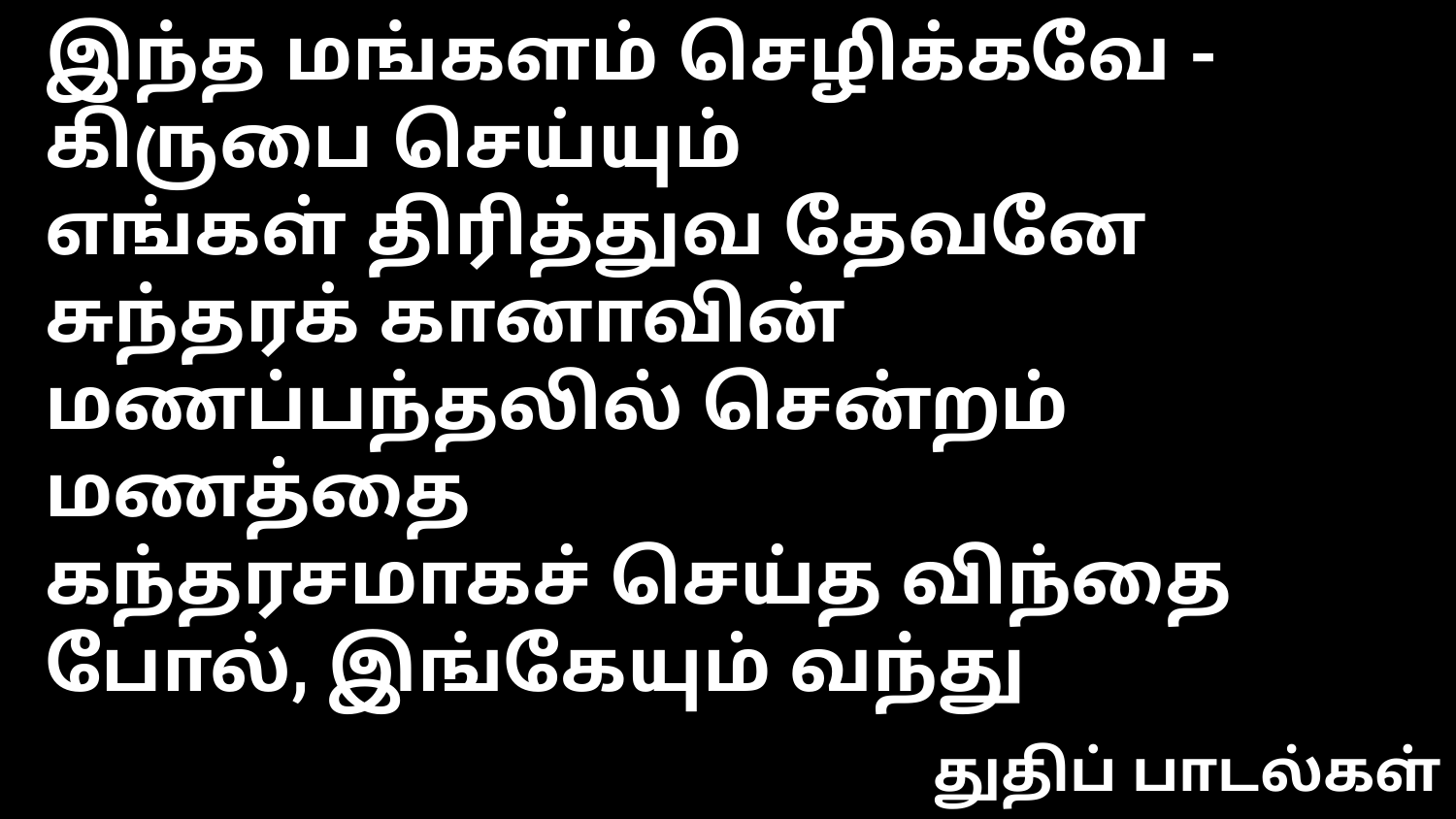

இந்த மங்களம் செழிக்கவே - கிருபை செய்யும்
எங்கள் திரித்துவ தேவனே
சுந்தரக் கானாவின் மணப்பந்தலில் சென்றம் மணத்தை
கந்தரசமாகச் செய்த விந்தை போல், இங்கேயும் வந்து

துதிப் பாடல்கள்